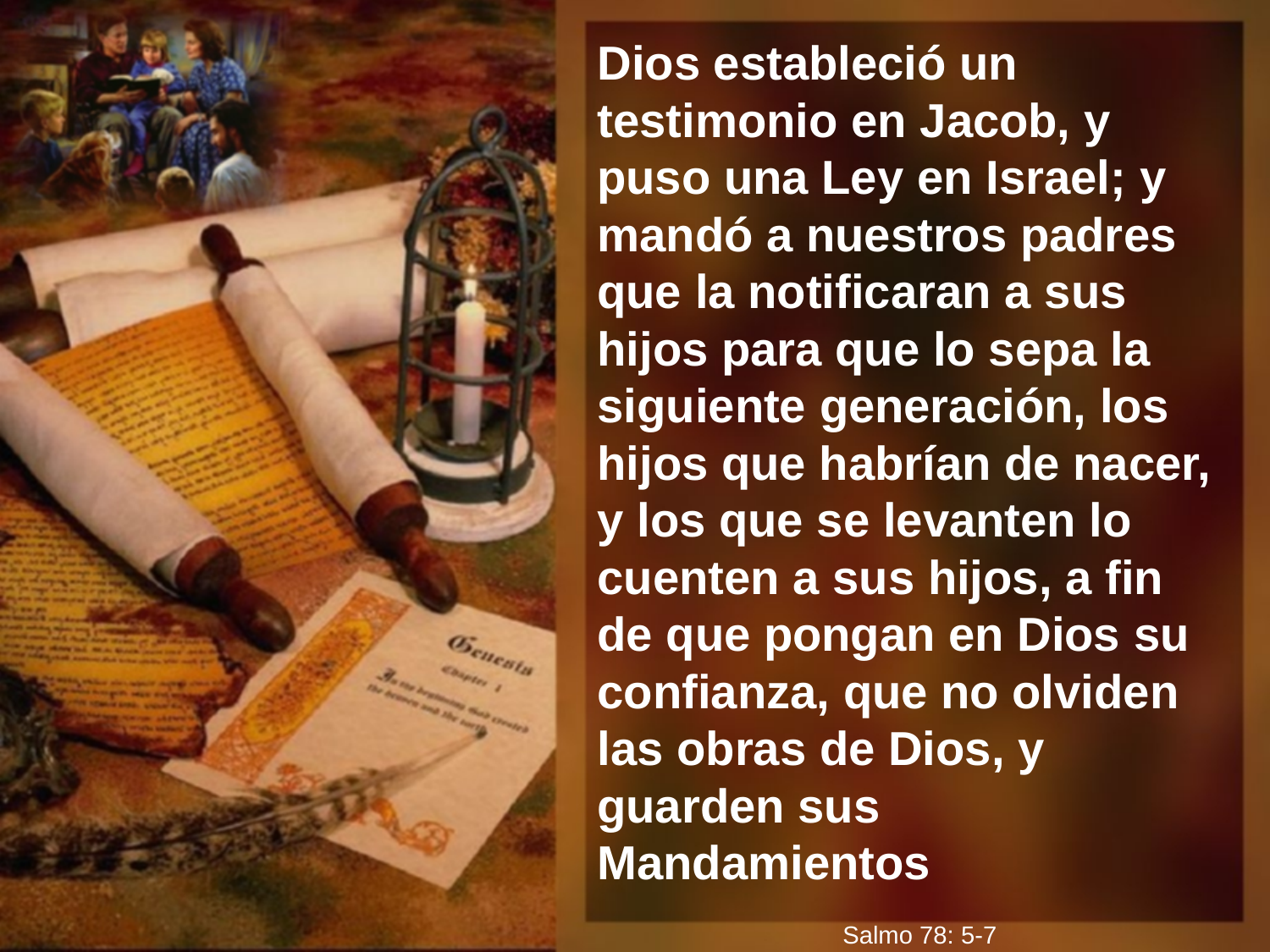

Dios estableció un testimonio en Jacob, y puso una Ley en Israel; y mandó a nuestros padres que la notificaran a sus hijos para que lo sepa la siguiente generación, los hijos que habrían de nacer, y los que se levanten lo cuenten a sus hijos, a fin de que pongan en Dios su confianza, que no olviden las obras de Dios, y guarden sus Mandamientos
Salmo 78: 5-7